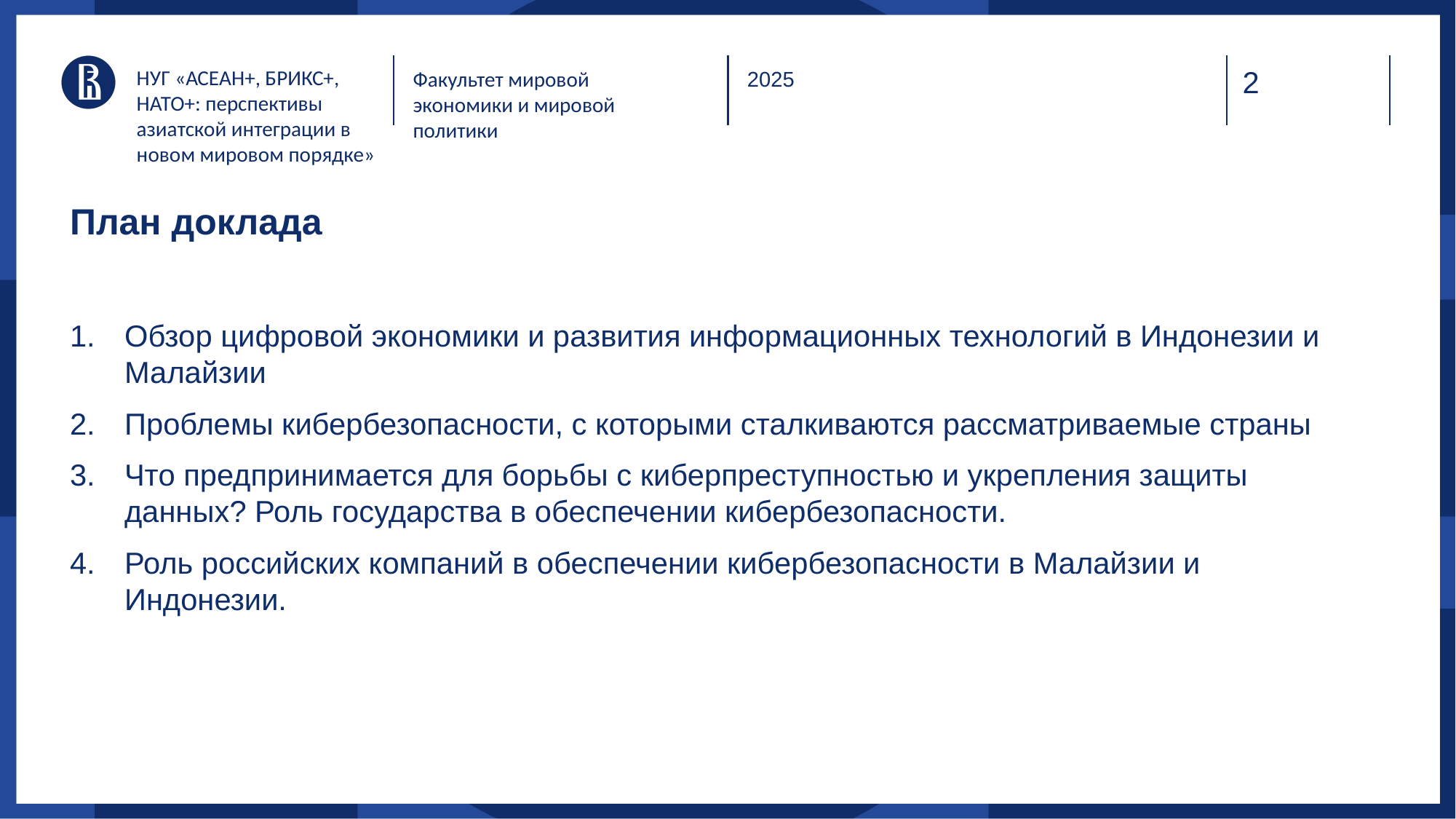

НУГ «АСЕАН+, БРИКС+, НАТО+: перспективы азиатской интеграции в новом мировом порядке»

Факультет мировой экономики и мировой политики

2025
План доклада

Обзор цифровой экономики и развития информационных технологий в Индонезии и Малайзии
Проблемы кибербезопасности, с которыми сталкиваются рассматриваемые страны
Что предпринимается для борьбы с киберпреступностью и укрепления защиты данных? Роль государства в обеспечении кибербезопасности.
Роль российских компаний в обеспечении кибербезопасности в Малайзии и Индонезии.